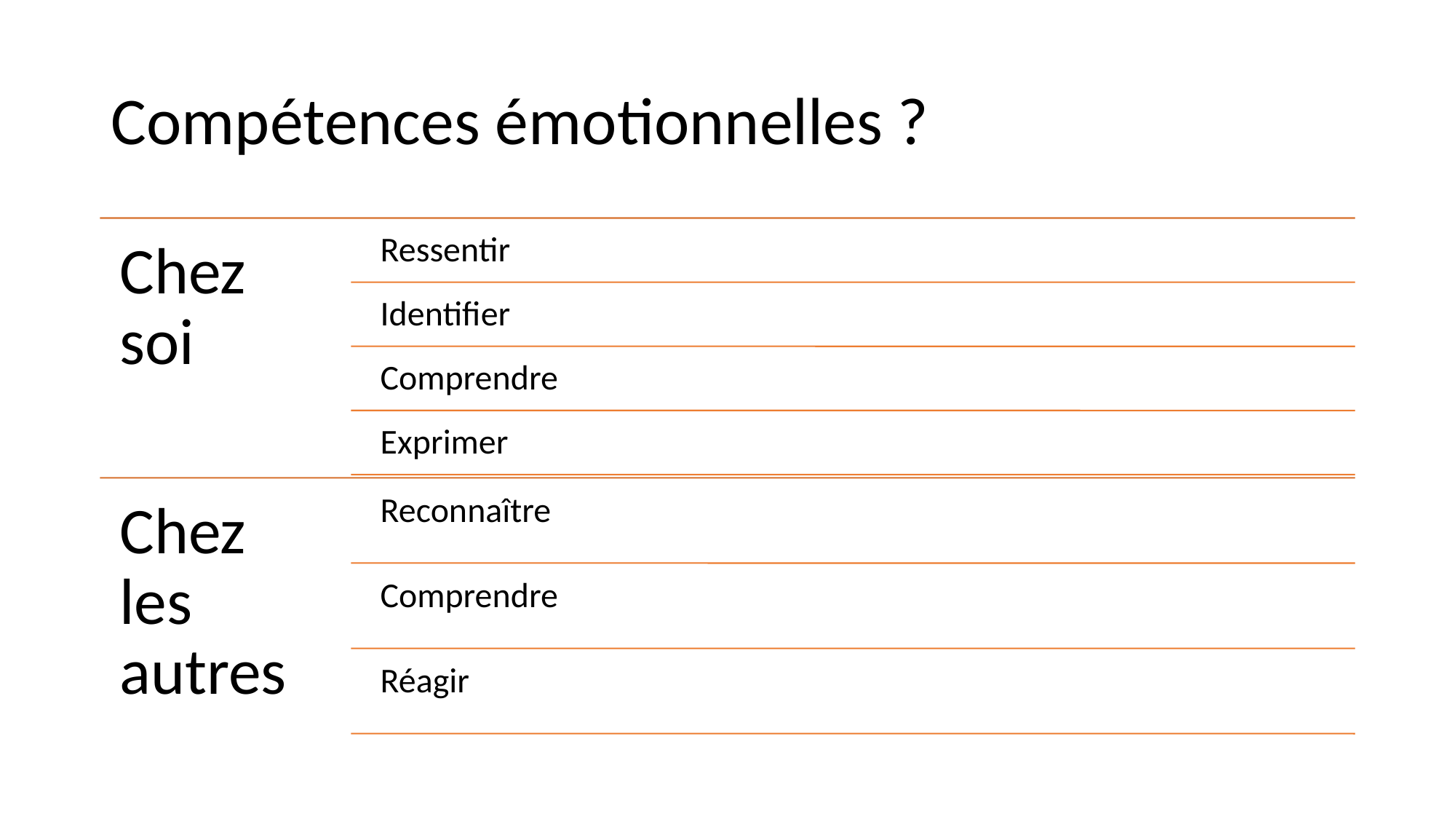

# Compétences émotionnelles ?
Chez soi
Ressentir
Identifier
Comprendre
Exprimer
Chez les autres
Reconnaître
Comprendre
Réagir